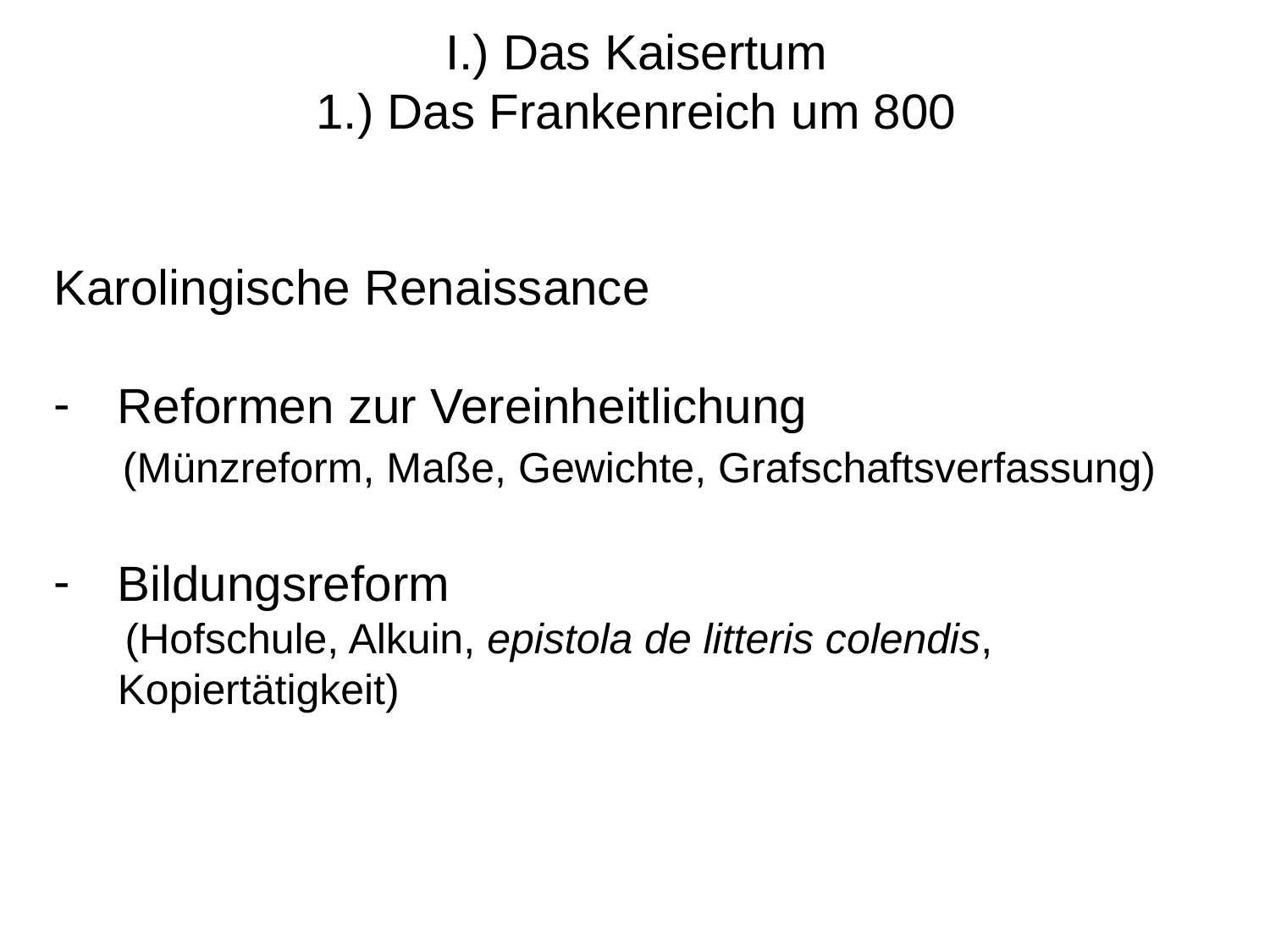

# I.) Das Kaisertum 1.) Das Frankenreich um 800

Karolingische Renaissance

Reformen zur Vereinheitlichung
     (Münzreform, Maße, Gewichte, Grafschaftsverfassung)

Bildungsreform
      (Hofschule, Alkuin, epistola de litteris colendis, Kopiertätigkeit)